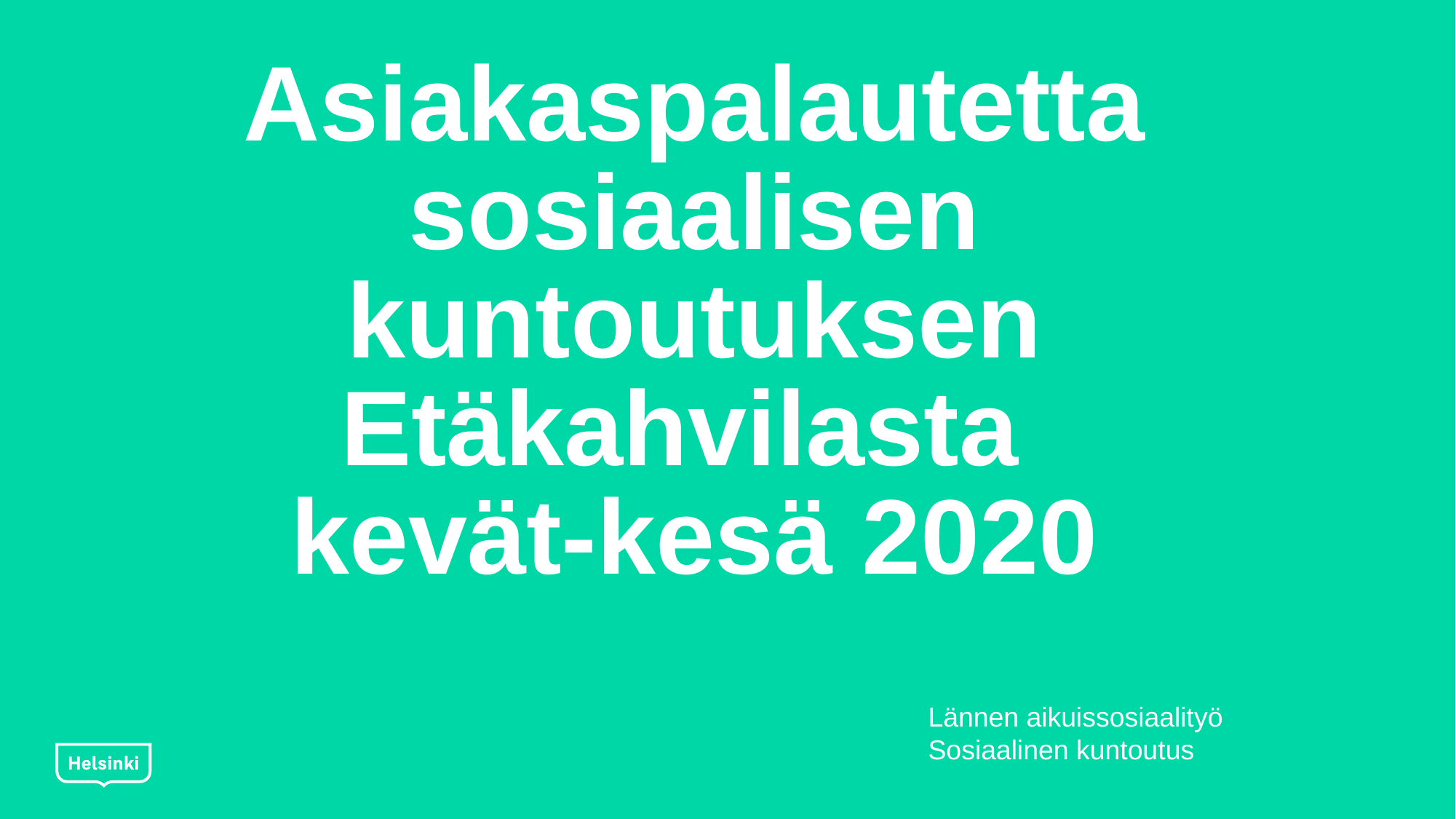

# Asiakaspalautetta sosiaalisen kuntoutuksen Etäkahvilasta kevät-kesä 2020
Lännen aikuissosiaalityö
Sosiaalinen kuntoutus